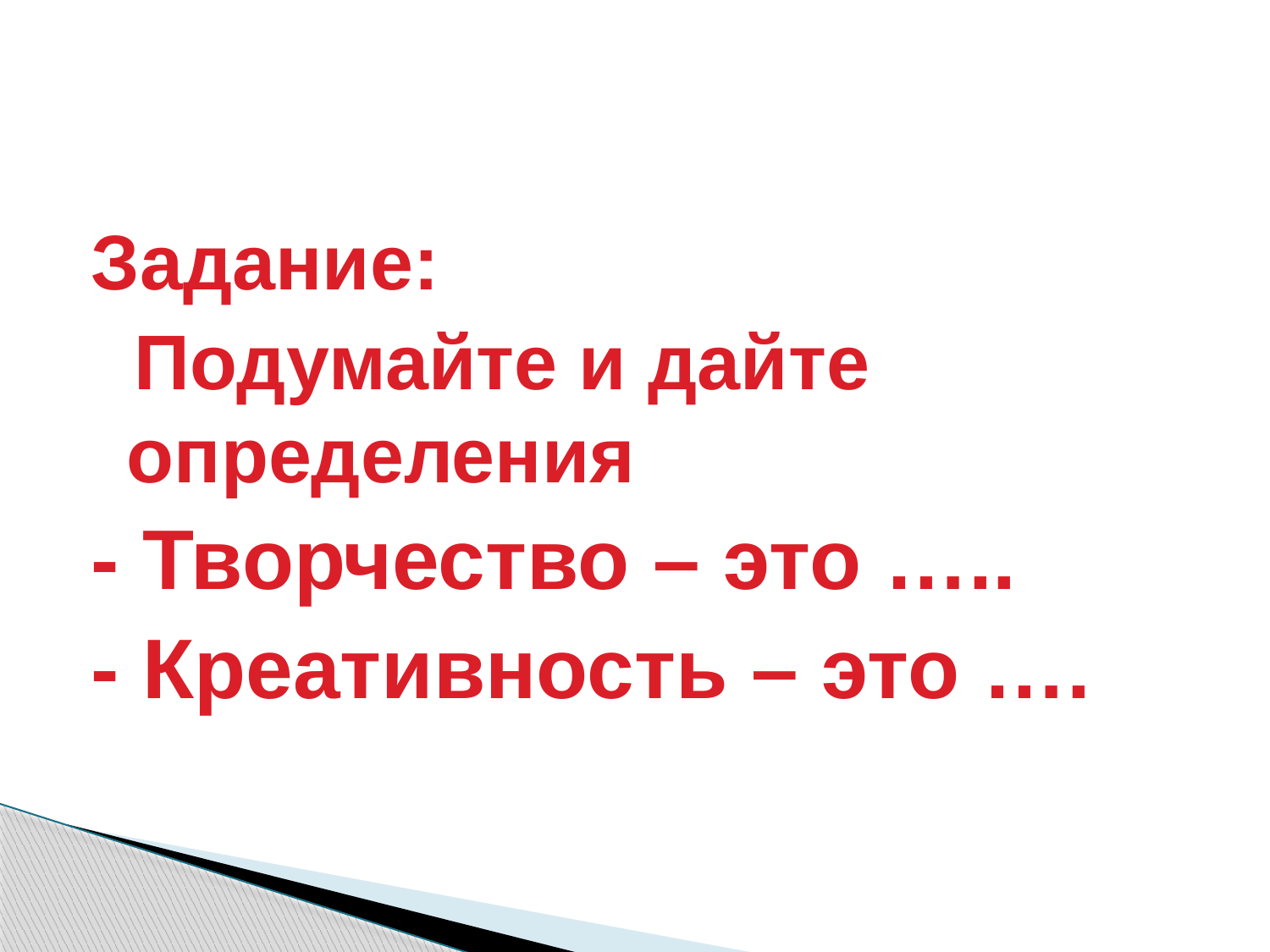

Задание:
  Подумайте и дайте определения
- Творчество – это …..
- Креативность – это ….